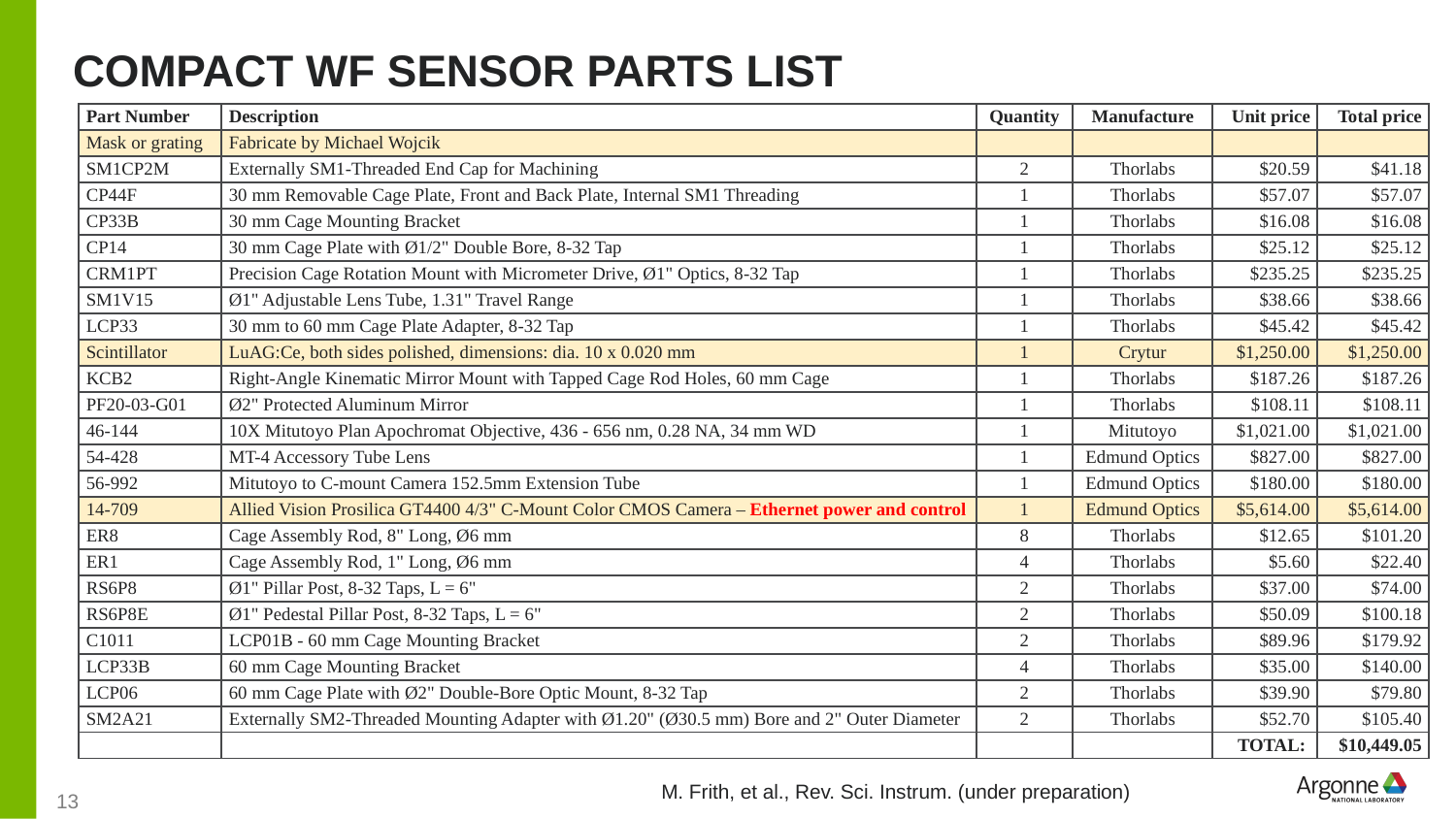

# Compact WF sensor Parts List
| Part Number | Description | Quantity | Manufacture | Unit price | Total price |
| --- | --- | --- | --- | --- | --- |
| Mask or grating | Fabricate by Michael Wojcik |  |  |  |  |
| SM1CP2M | Externally SM1-Threaded End Cap for Machining | 2 | Thorlabs | $20.59 | $41.18 |
| CP44F | 30 mm Removable Cage Plate, Front and Back Plate, Internal SM1 Threading | 1 | Thorlabs | $57.07 | $57.07 |
| CP33B | 30 mm Cage Mounting Bracket | 1 | Thorlabs | $16.08 | $16.08 |
| CP14 | 30 mm Cage Plate with Ø1/2" Double Bore, 8-32 Tap | 1 | Thorlabs | $25.12 | $25.12 |
| CRM1PT | Precision Cage Rotation Mount with Micrometer Drive, Ø1" Optics, 8-32 Tap | 1 | Thorlabs | $235.25 | $235.25 |
| SM1V15 | Ø1" Adjustable Lens Tube, 1.31" Travel Range | 1 | Thorlabs | $38.66 | $38.66 |
| LCP33 | 30 mm to 60 mm Cage Plate Adapter, 8-32 Tap | 1 | Thorlabs | $45.42 | $45.42 |
| Scintillator | LuAG:Ce, both sides polished, dimensions: dia. 10 x 0.020 mm | 1 | Crytur | $1,250.00 | $1,250.00 |
| KCB2 | Right-Angle Kinematic Mirror Mount with Tapped Cage Rod Holes, 60 mm Cage | 1 | Thorlabs | $187.26 | $187.26 |
| PF20-03-G01 | Ø2" Protected Aluminum Mirror | 1 | Thorlabs | $108.11 | $108.11 |
| 46-144 | 10X Mitutoyo Plan Apochromat Objective, 436 - 656 nm, 0.28 NA, 34 mm WD | 1 | Mitutoyo | $1,021.00 | $1,021.00 |
| 54-428 | MT-4 Accessory Tube Lens | 1 | Edmund Optics | $827.00 | $827.00 |
| 56-992 | Mitutoyo to C-mount Camera 152.5mm Extension Tube | 1 | Edmund Optics | $180.00 | $180.00 |
| 14-709 | Allied Vision Prosilica GT4400 4/3" C-Mount Color CMOS Camera – Ethernet power and control | 1 | Edmund Optics | $5,614.00 | $5,614.00 |
| ER8 | Cage Assembly Rod, 8" Long, Ø6 mm | 8 | Thorlabs | $12.65 | $101.20 |
| ER1 | Cage Assembly Rod, 1" Long, Ø6 mm | 4 | Thorlabs | $5.60 | $22.40 |
| RS6P8 | Ø1" Pillar Post, 8-32 Taps, L = 6" | 2 | Thorlabs | $37.00 | $74.00 |
| RS6P8E | Ø1" Pedestal Pillar Post, 8-32 Taps, L = 6" | 2 | Thorlabs | $50.09 | $100.18 |
| C1011 | LCP01B - 60 mm Cage Mounting Bracket | 2 | Thorlabs | $89.96 | $179.92 |
| LCP33B | 60 mm Cage Mounting Bracket | 4 | Thorlabs | $35.00 | $140.00 |
| LCP06 | 60 mm Cage Plate with Ø2" Double-Bore Optic Mount, 8-32 Tap | 2 | Thorlabs | $39.90 | $79.80 |
| SM2A21 | Externally SM2-Threaded Mounting Adapter with Ø1.20" (Ø30.5 mm) Bore and 2" Outer Diameter | 2 | Thorlabs | $52.70 | $105.40 |
|  |  |  |  | TOTAL: | $10,449.05 |
M. Frith, et al., Rev. Sci. Instrum. (under preparation)
13